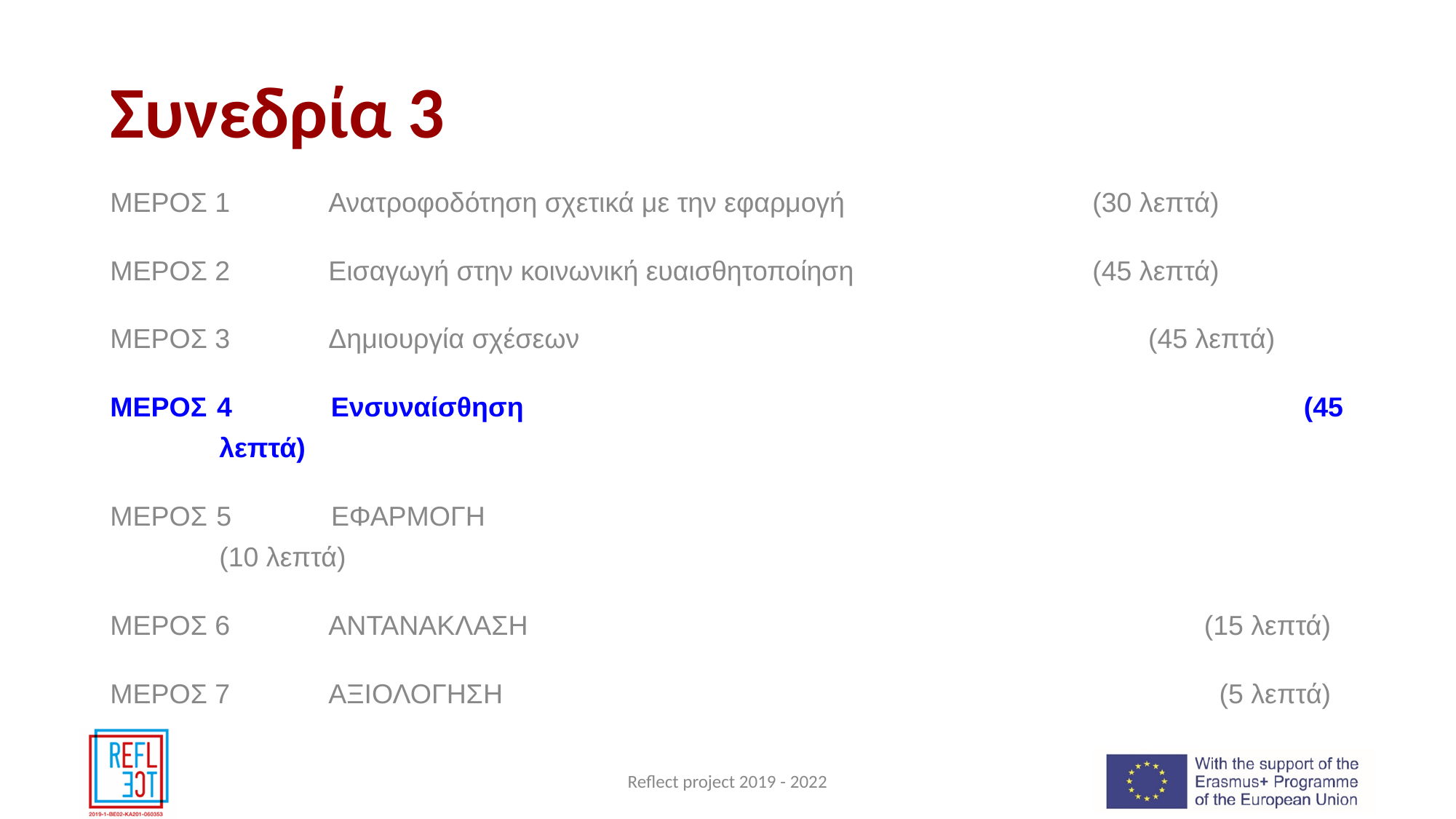

# Συνεδρία 3
ΜΕΡΟΣ 1	Ανατροφοδότηση σχετικά με την εφαρμογή			(30 λεπτά)
ΜΕΡΟΣ 2 	Εισαγωγή στην κοινωνική ευαισθητοποίηση			(45 λεπτά)
ΜΕΡΟΣ 3	Δημιουργία σχέσεων			                                    (45 λεπτά)
ΜΕΡΟΣ 4	Ενσυναίσθηση						                     (45 λεπτά)
ΜΕΡΟΣ 5 	ΕΦΑΡΜΟΓΗ						                             (10 λεπτά)
ΜΕΡΟΣ 6	ΑΝΤΑΝΑΚΛΑΣΗ					                             (15 λεπτά)
ΜΕΡΟΣ 7	ΑΞΙΟΛΟΓΗΣΗ					                               (5 λεπτά)

Reflect project 2019 - 2022